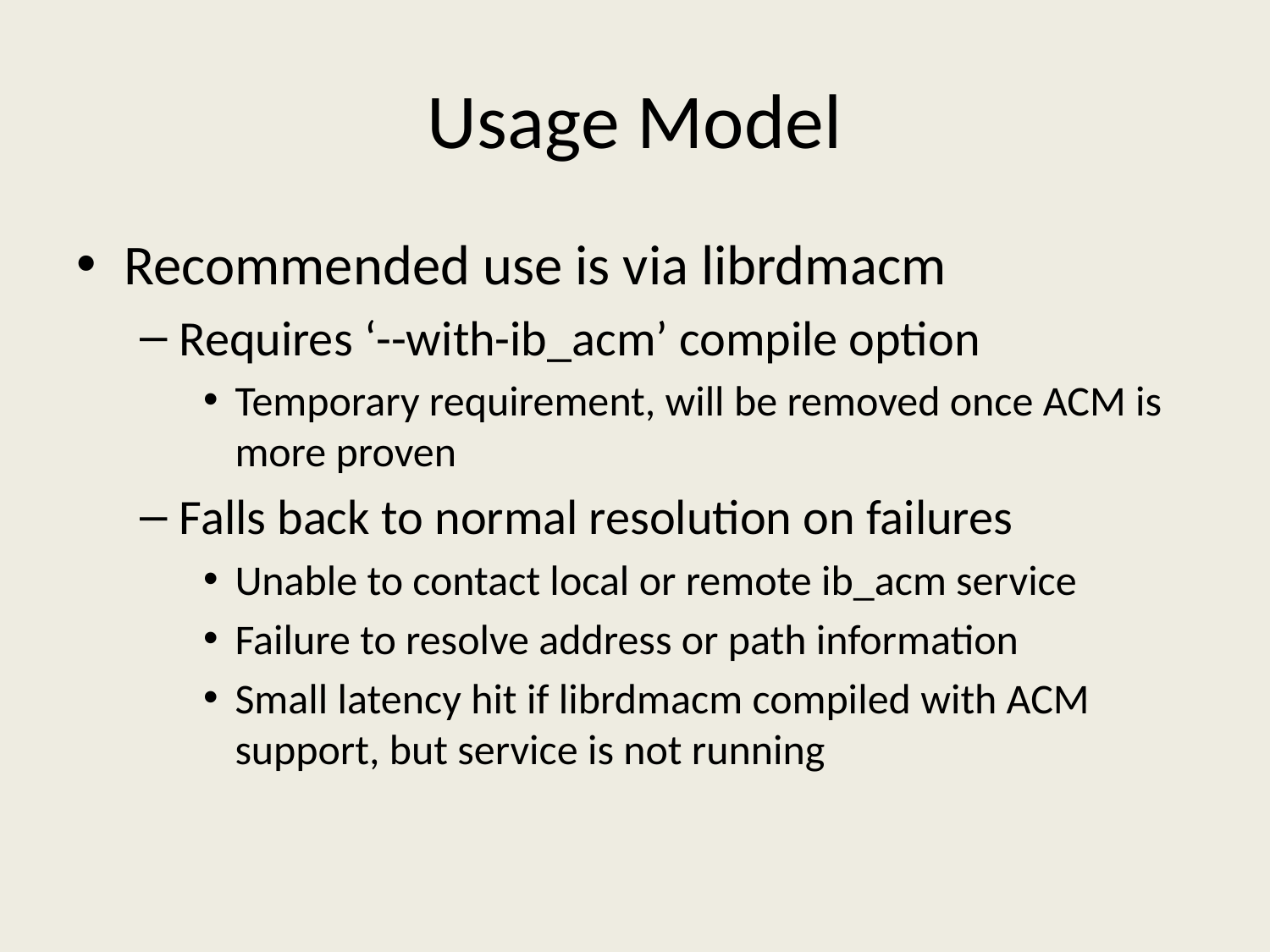

# Usage Model
Recommended use is via librdmacm
Requires ‘--with-ib_acm’ compile option
Temporary requirement, will be removed once ACM is more proven
Falls back to normal resolution on failures
Unable to contact local or remote ib_acm service
Failure to resolve address or path information
Small latency hit if librdmacm compiled with ACM support, but service is not running